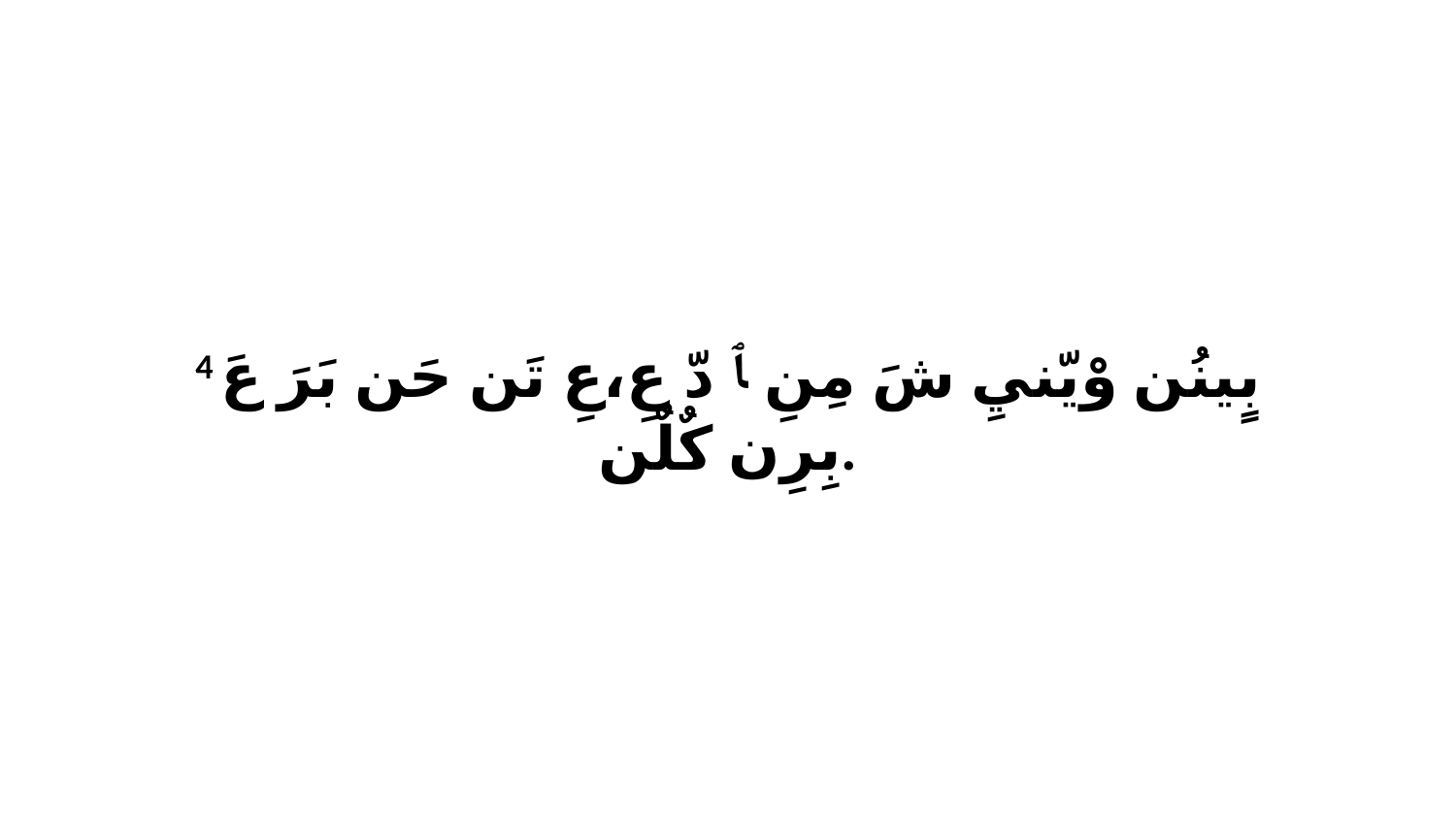

4 بٍينُن وْيّنيِ شَ مِنِ ﭑ دّ عِ،عِ تَن حَن بَرَ عَ بِرِن كٌلٌن.